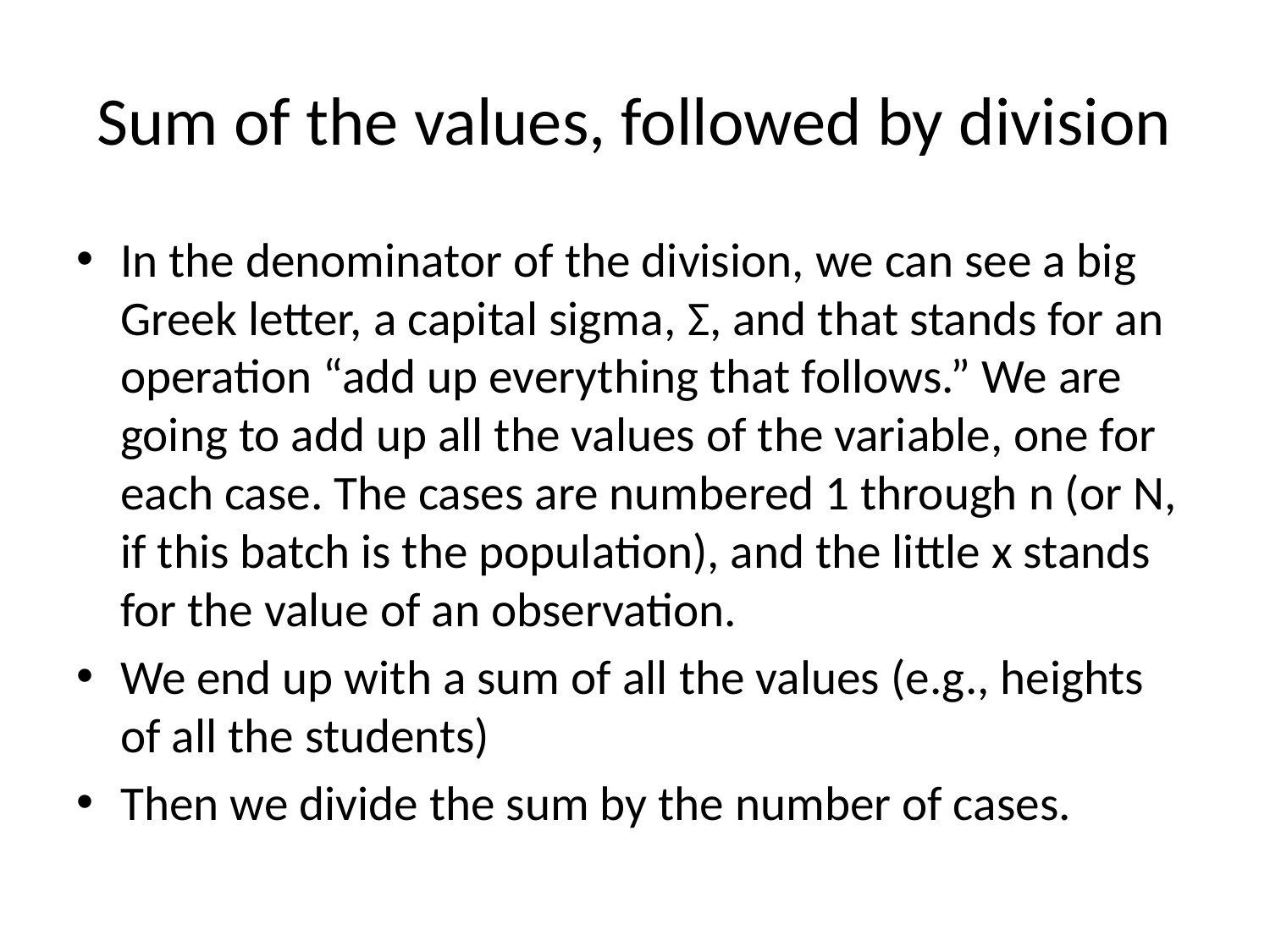

# Sum of the values, followed by division
In the denominator of the division, we can see a big Greek letter, a capital sigma, Σ, and that stands for an operation “add up everything that follows.” We are going to add up all the values of the variable, one for each case. The cases are numbered 1 through n (or N, if this batch is the population), and the little x stands for the value of an observation.
We end up with a sum of all the values (e.g., heights of all the students)
Then we divide the sum by the number of cases.